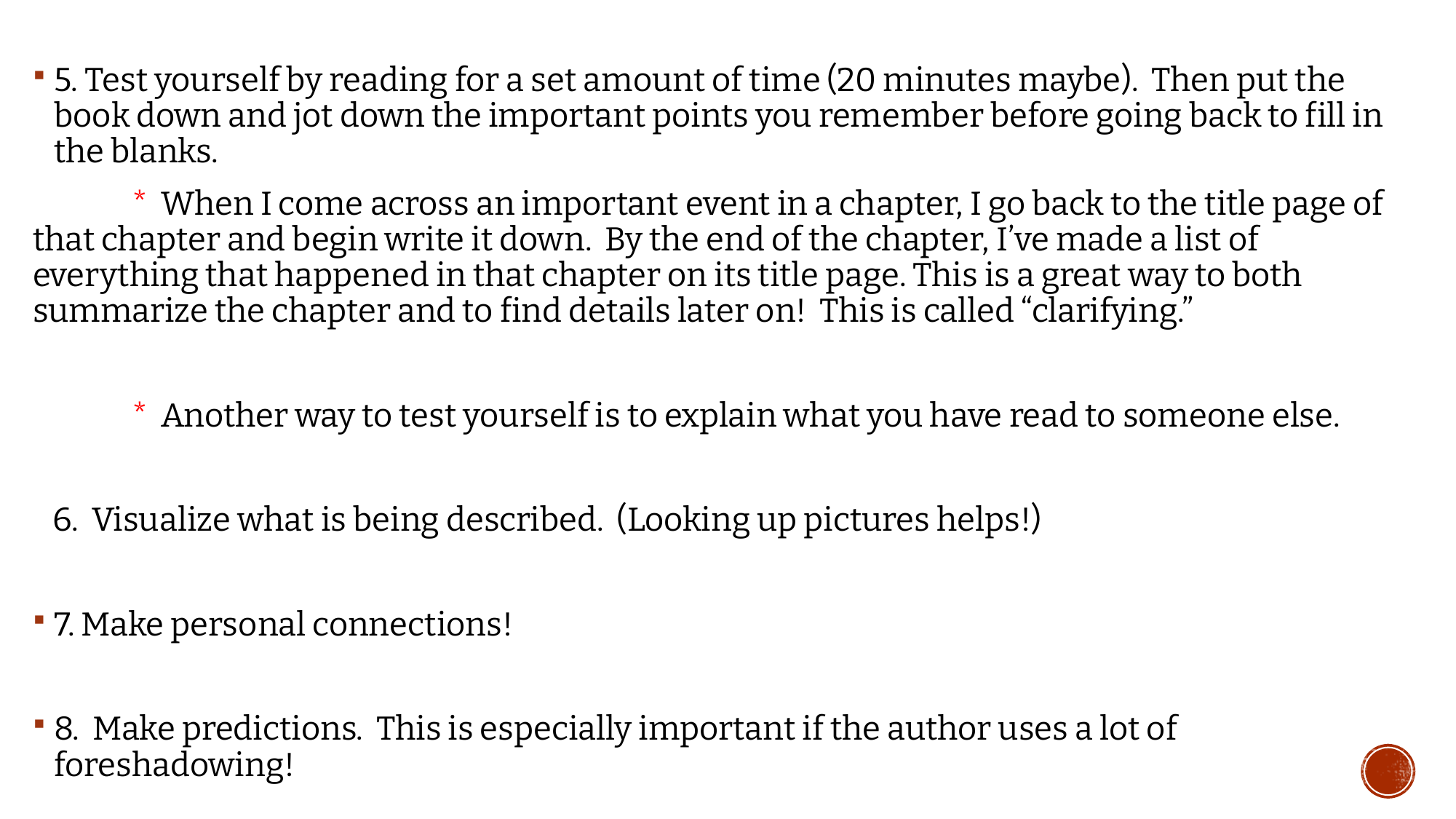

5. Test yourself by reading for a set amount of time (20 minutes maybe).  Then put the book down and jot down the important points you remember before going back to fill in the blanks.
	*  When I come across an important event in a chapter, I go back to the title page of that chapter and begin write it down.  By the end of the chapter, I’ve made a list of everything that happened in that chapter on its title page. This is a great way to both summarize the chapter and to find details later on!  This is called “clarifying.”

	*  Another way to test yourself is to explain what you have read to someone else.

   6.  Visualize what is being described.  (Looking up pictures helps!)

7. Make personal connections!

8.  Make predictions.  This is especially important if the author uses a lot of foreshadowing!